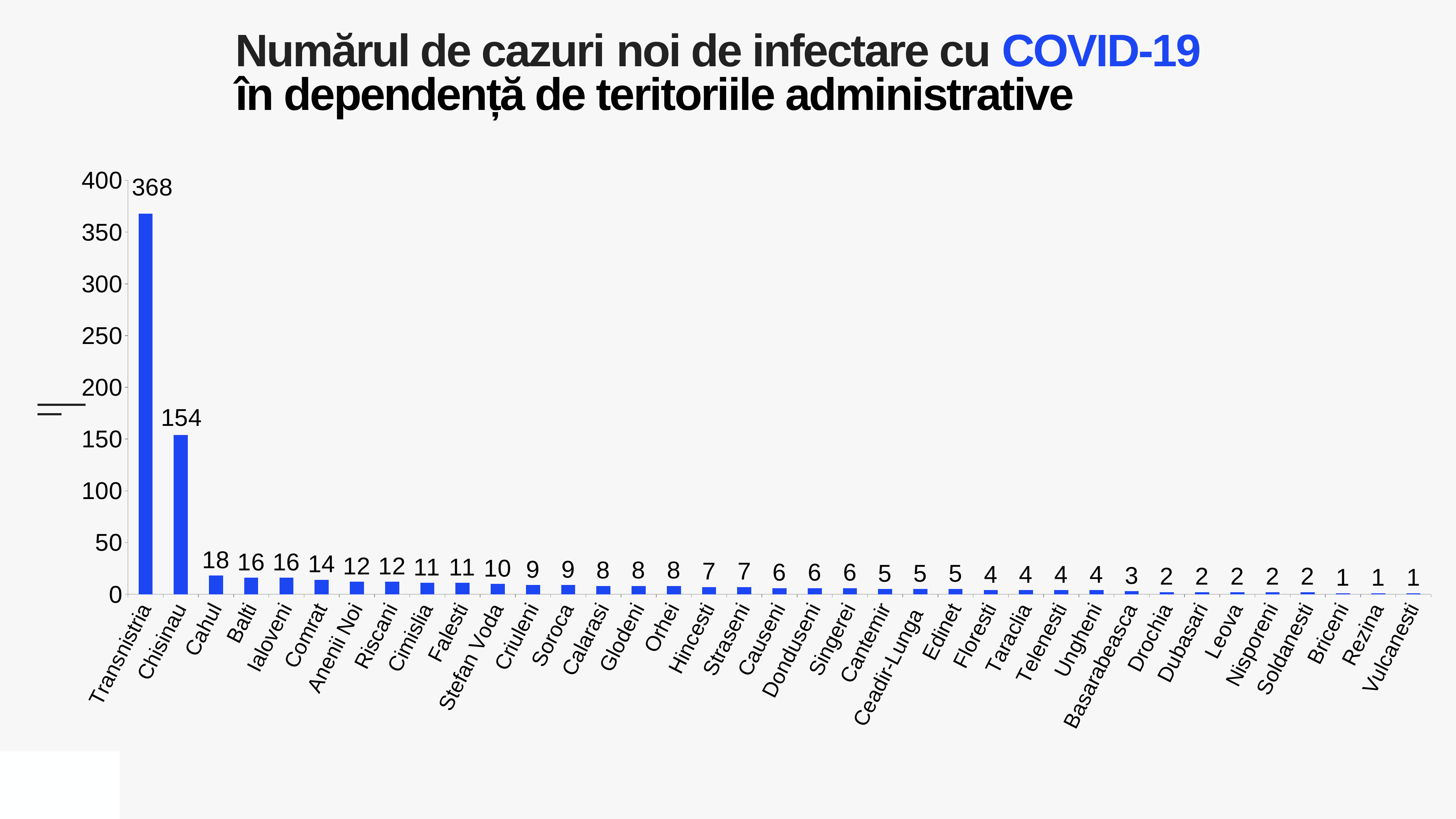

Numărul de cazuri noi de infectare cu COVID-19
în dependență de teritoriile administrative

### Chart

| Category | Cazuri |
|---|---|
| Transnistria | 368.0 |
| Chisinau | 154.0 |
| Cahul | 18.0 |
| Balti | 16.0 |
| Ialoveni | 16.0 |
| Comrat | 14.0 |
| Anenii Noi | 12.0 |
| Riscani | 12.0 |
| Cimislia | 11.0 |
| Falesti | 11.0 |
| Stefan Voda | 10.0 |
| Criuleni | 9.0 |
| Soroca | 9.0 |
| Calarasi | 8.0 |
| Glodeni | 8.0 |
| Orhei | 8.0 |
| Hincesti | 7.0 |
| Straseni | 7.0 |
| Causeni | 6.0 |
| Donduseni | 6.0 |
| Singerei | 6.0 |
| Cantemir | 5.0 |
| Ceadir-Lunga  | 5.0 |
| Edinet | 5.0 |
| Floresti | 4.0 |
| Taraclia | 4.0 |
| Telenesti | 4.0 |
| Ungheni | 4.0 |
| Basarabeasca | 3.0 |
| Drochia | 2.0 |
| Dubasari | 2.0 |
| Leova | 2.0 |
| Nisporeni | 2.0 |
| Soldanesti | 2.0 |
| Briceni | 1.0 |
| Rezina | 1.0 |
| Vulcanesti | 1.0 |